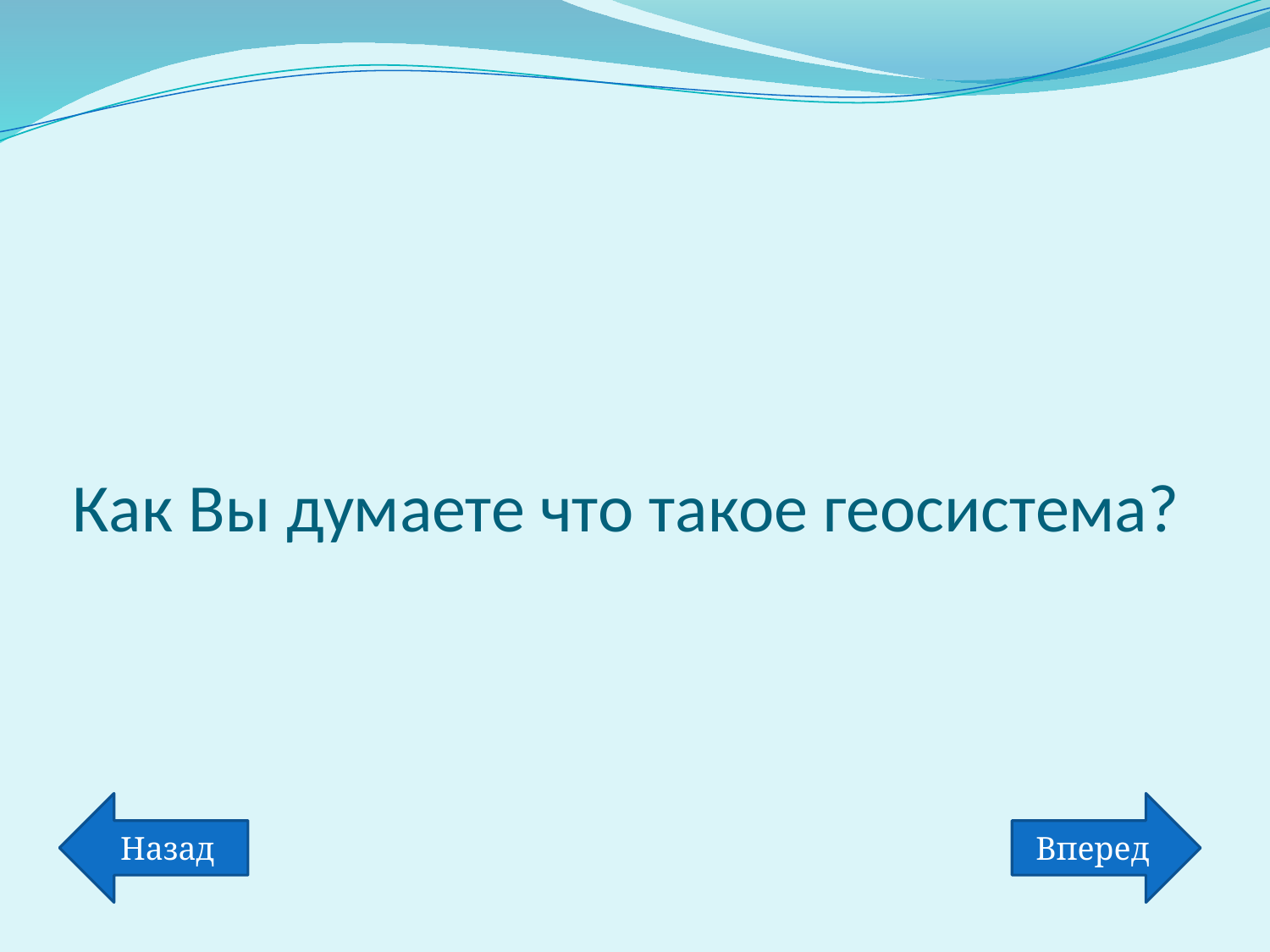

# Как Вы думаете что такое геосистема?
Назад
Вперед